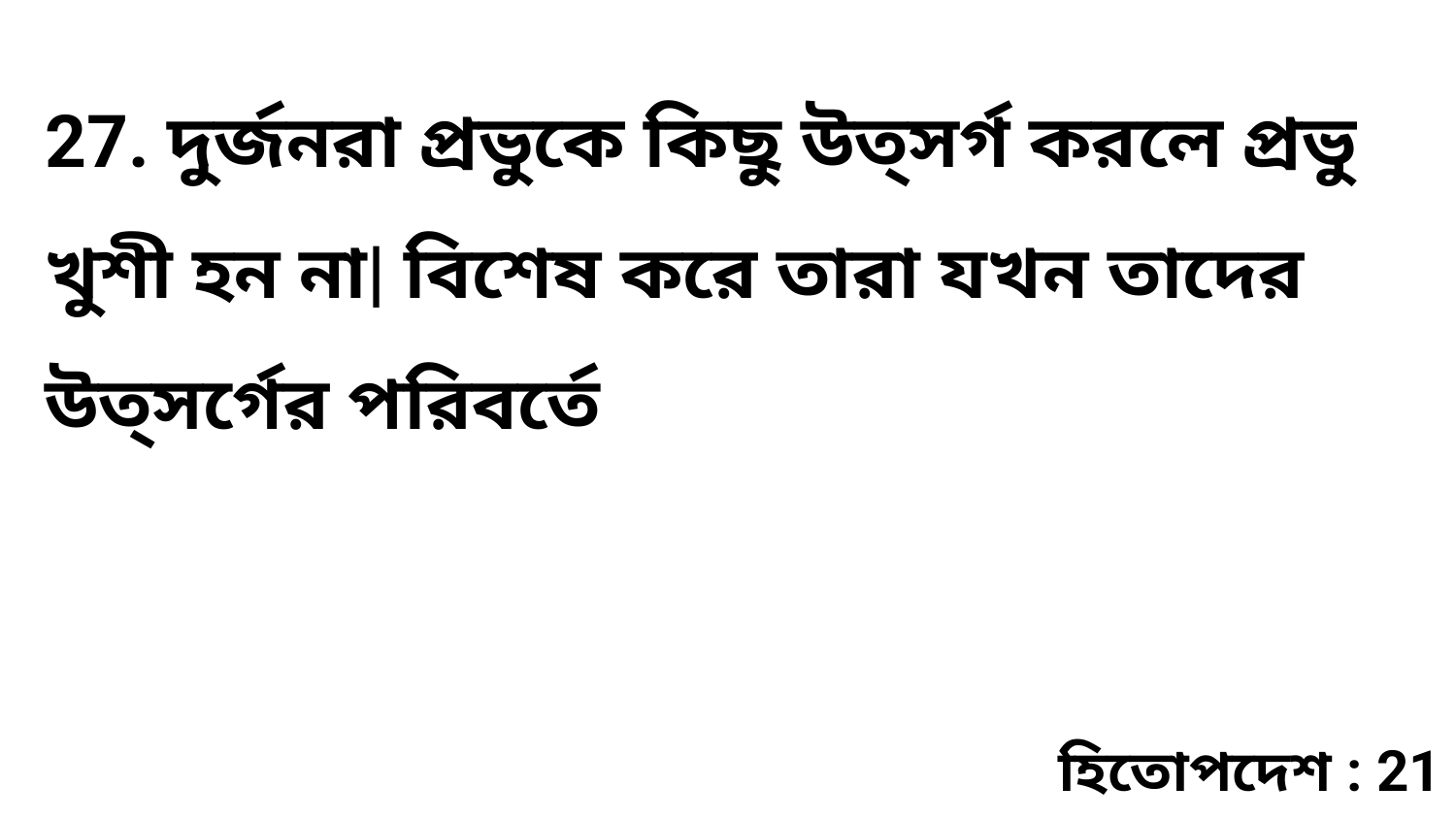

27. দুর্জনরা প্রভুকে কিছু উত্সর্গ করলে প্রভু খুশী হন না| বিশেষ করে তারা যখন তাদের উত্সর্গের পরিবর্তে
হিতোপদেশ : 21